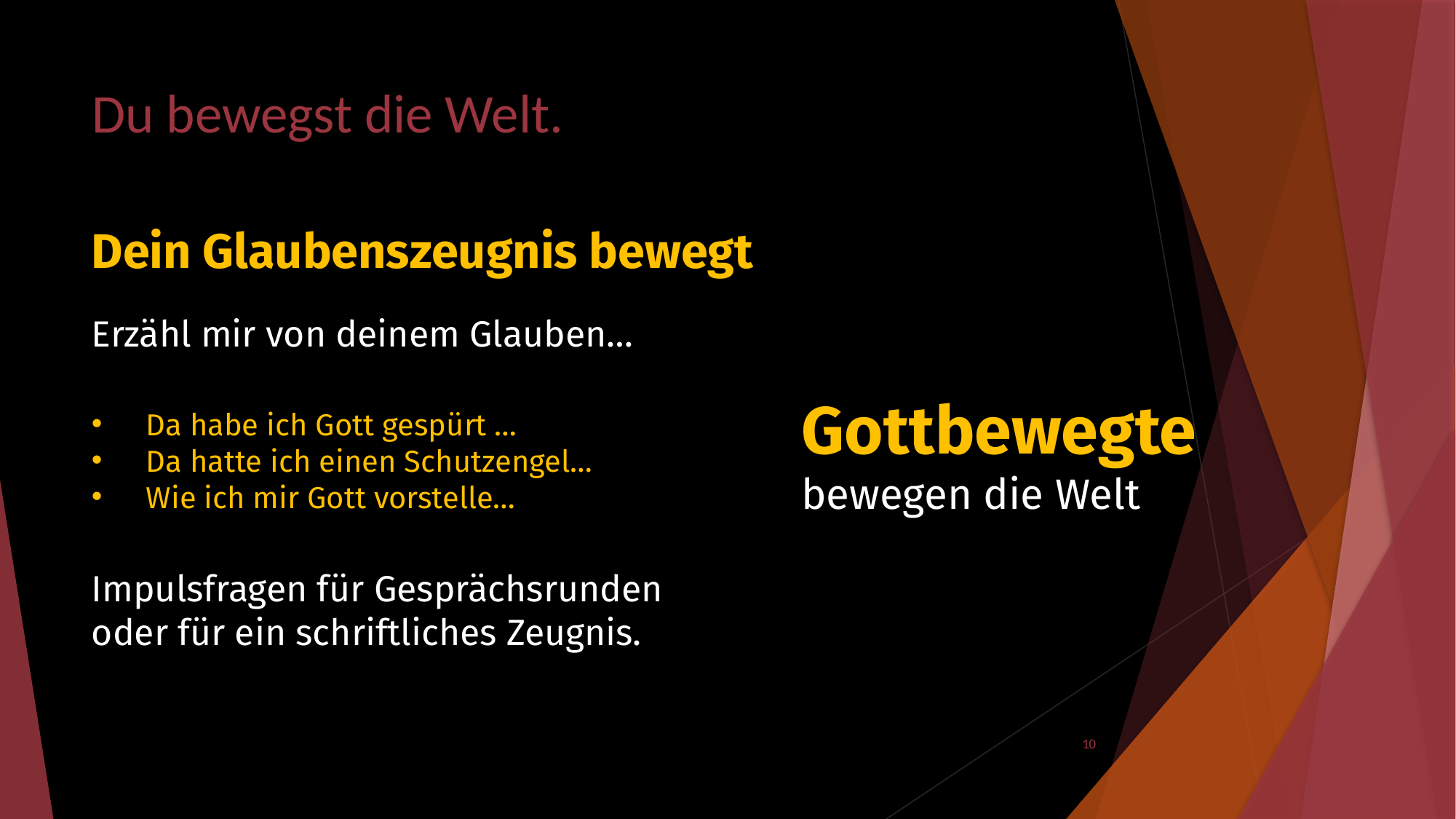

# Du bewegst die Welt.
Dein Glaubenszeugnis bewegt

Erzähl mir von deinem Glauben…

Da habe ich Gott gespürt …
Da hatte ich einen Schutzengel…
Wie ich mir Gott vorstelle…

Impulsfragen für Gesprächsrunden
oder für ein schriftliches Zeugnis.

Gottbewegte
bewegen die Welt
10